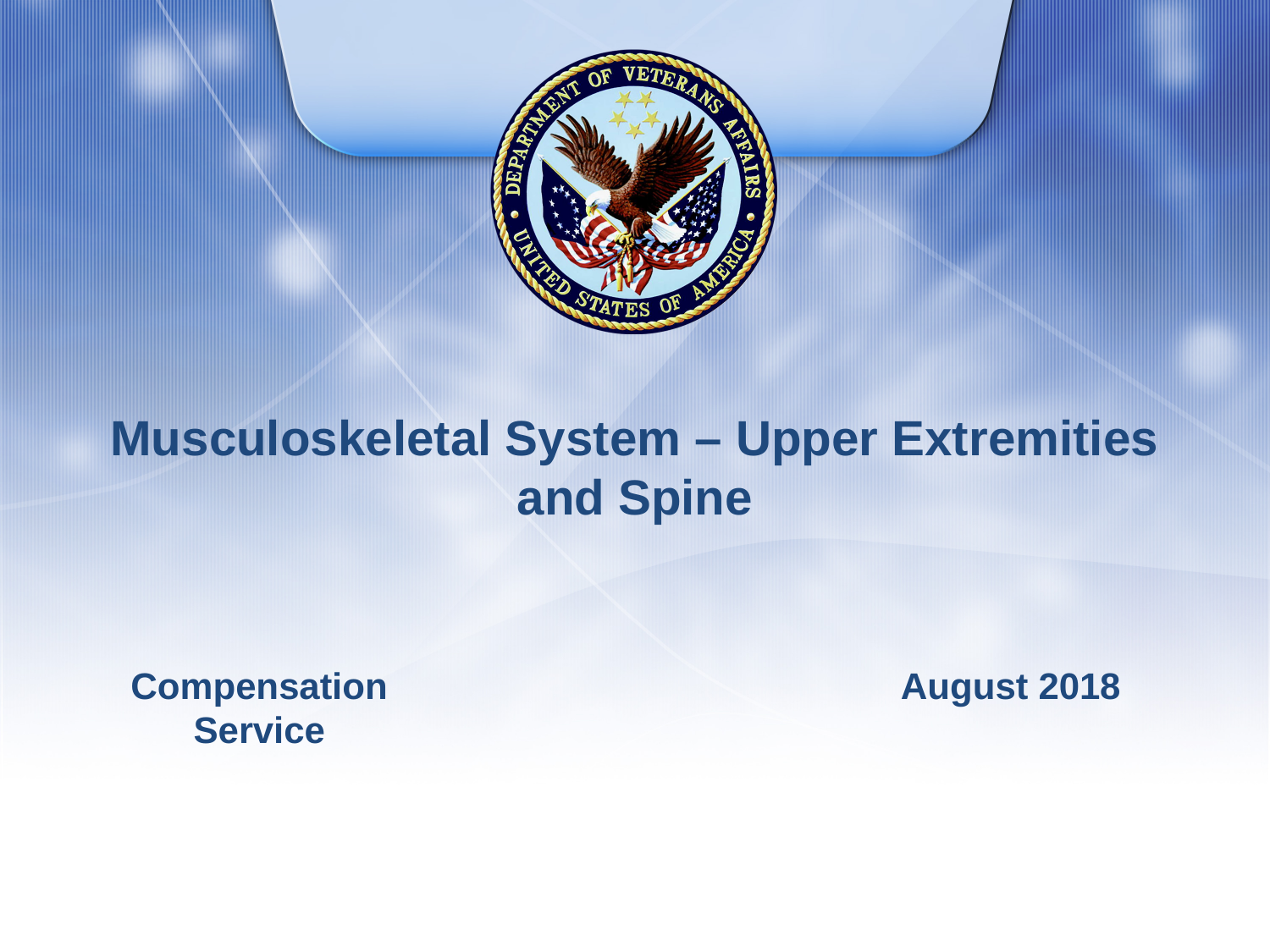

# Musculoskeletal System – Upper Extremities and Spine
Compensation Service
August 2018